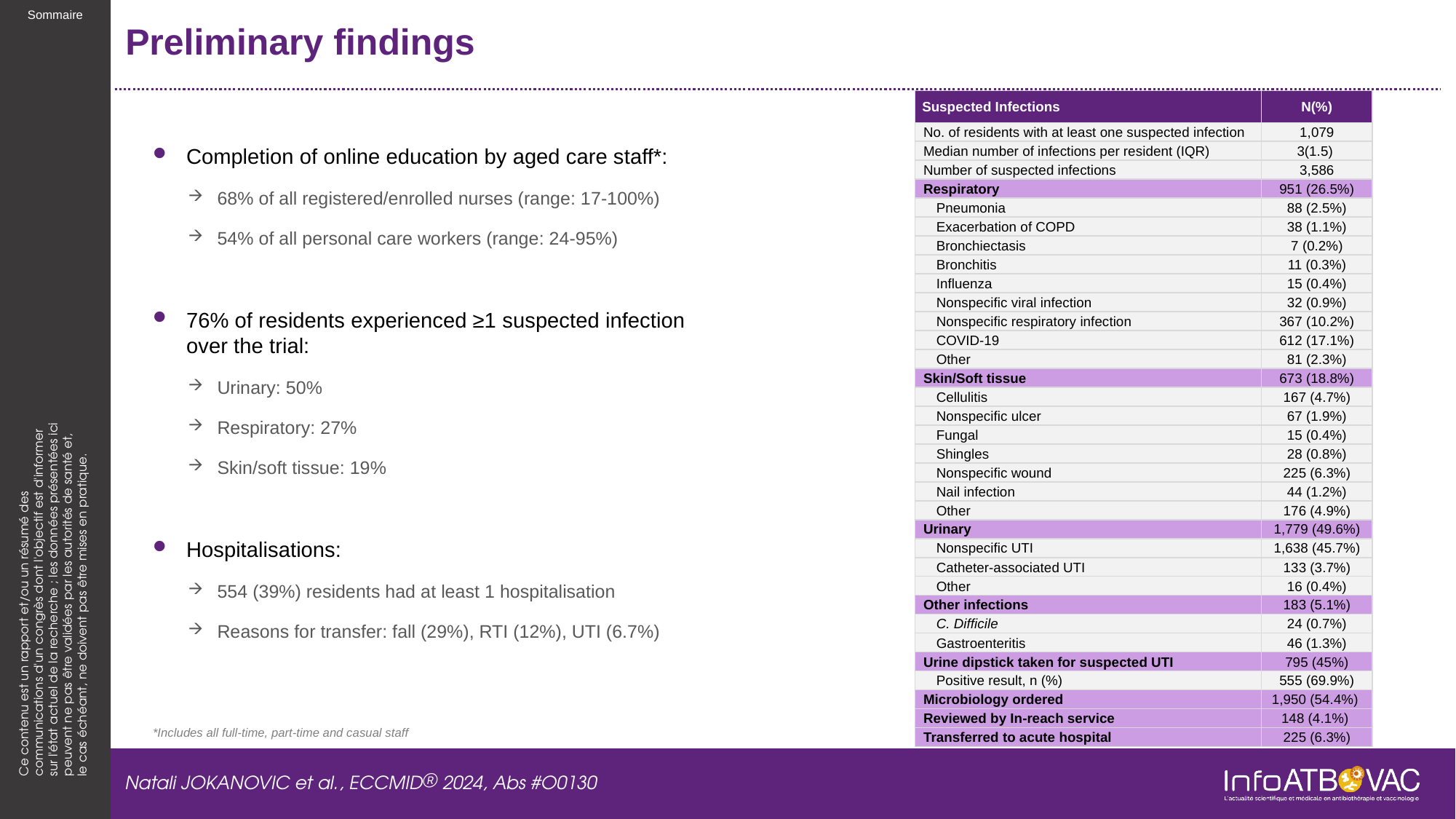

# Preliminary findings
| Suspected Infections | N(%) |
| --- | --- |
| No. of residents with at least one suspected infection | 1,079 |
| Median number of infections per resident (IQR) | 3(1.5) |
| Number of suspected infections | 3,586 |
| Respiratory | 951 (26.5%) |
| Pneumonia | 88 (2.5%) |
| Exacerbation of COPD | 38 (1.1%) |
| Bronchiectasis | 7 (0.2%) |
| Bronchitis | 11 (0.3%) |
| Influenza | 15 (0.4%) |
| Nonspecific viral infection | 32 (0.9%) |
| Nonspecific respiratory infection | 367 (10.2%) |
| COVID-19 | 612 (17.1%) |
| Other | 81 (2.3%) |
| Skin/Soft tissue | 673 (18.8%) |
| Cellulitis | 167 (4.7%) |
| Nonspecific ulcer | 67 (1.9%) |
| Fungal | 15 (0.4%) |
| Shingles | 28 (0.8%) |
| Nonspecific wound | 225 (6.3%) |
| Nail infection | 44 (1.2%) |
| Other | 176 (4.9%) |
| Urinary | 1,779 (49.6%) |
| Nonspecific UTI | 1,638 (45.7%) |
| Catheter-associated UTI | 133 (3.7%) |
| Other | 16 (0.4%) |
| Other infections | 183 (5.1%) |
| C. Difficile | 24 (0.7%) |
| Gastroenteritis | 46 (1.3%) |
| Urine dipstick taken for suspected UTI | 795 (45%) |
| Positive result, n (%) | 555 (69.9%) |
| Microbiology ordered | 1,950 (54.4%) |
| Reviewed by In-reach service | 148 (4.1%) |
| Transferred to acute hospital | 225 (6.3%) |
Completion of online education by aged care staff*:
68% of all registered/enrolled nurses (range: 17-100%)
54% of all personal care workers (range: 24-95%)

76% of residents experienced ≥1 suspected infection over the trial:
Urinary: 50%
Respiratory: 27%
Skin/soft tissue: 19%

Hospitalisations:
554 (39%) residents had at least 1 hospitalisation
Reasons for transfer: fall (29%), RTI (12%), UTI (6.7%)

*Includes all full-time, part-time and casual staff

Natali JOKANOVIC et al., ECCMIDⓇ 2024, Abs #O0130